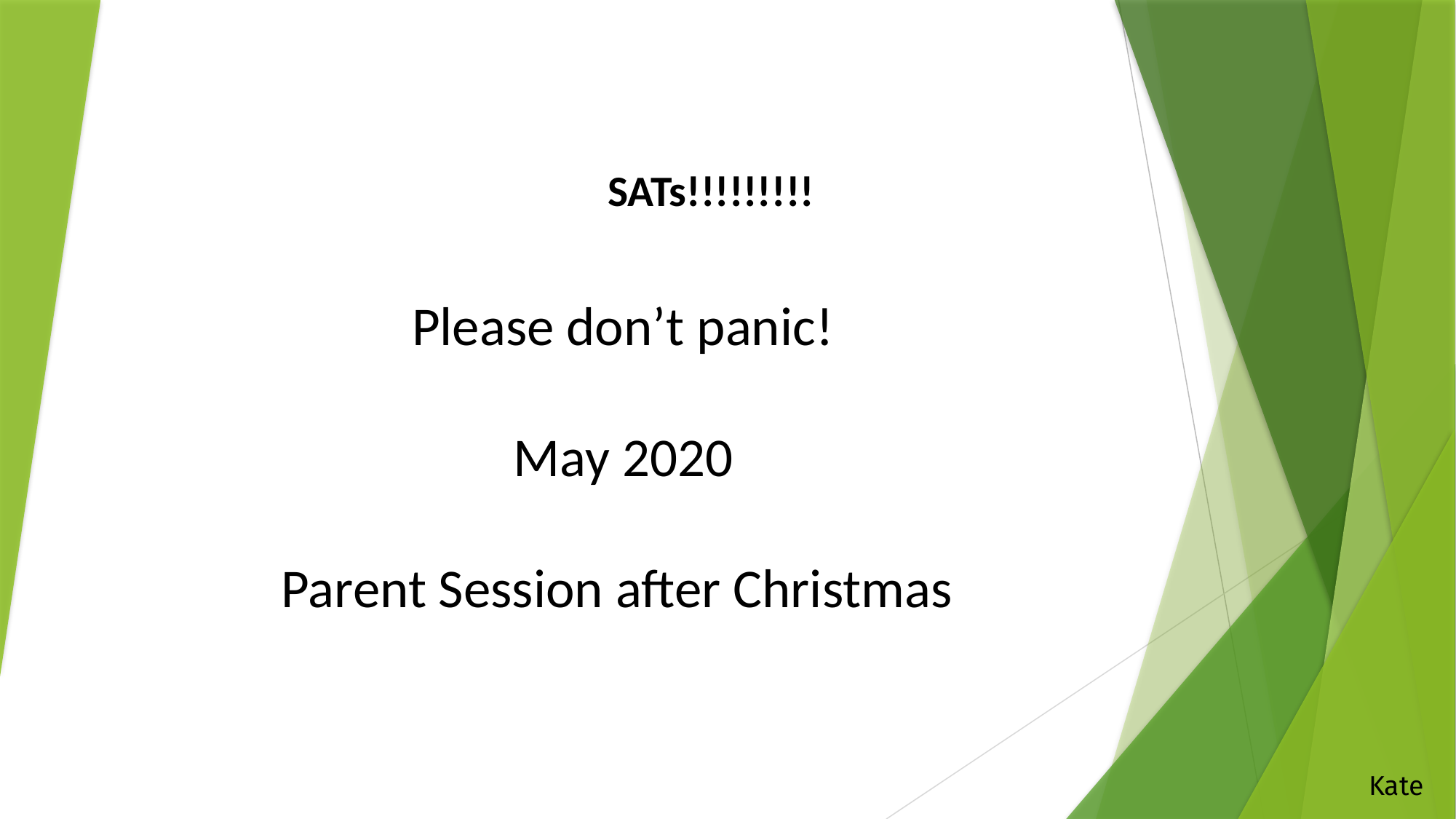

# SATs!!!!!!!!!
Please don’t panic!

May 2020

Parent Session after Christmas
Kate